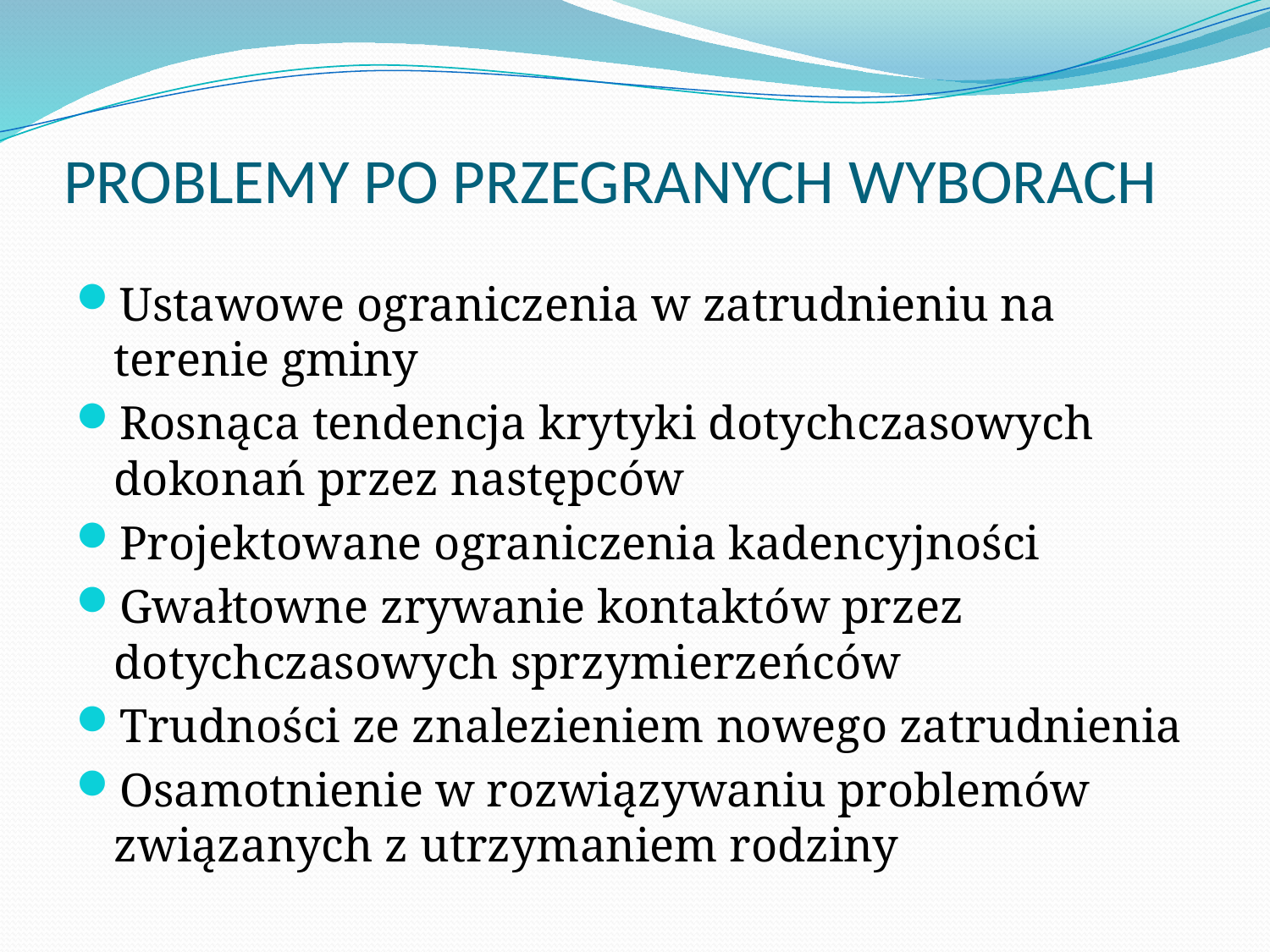

# PROBLEMY PO PRZEGRANYCH WYBORACH
Ustawowe ograniczenia w zatrudnieniu na terenie gminy
Rosnąca tendencja krytyki dotychczasowych dokonań przez następców
Projektowane ograniczenia kadencyjności
Gwałtowne zrywanie kontaktów przez dotychczasowych sprzymierzeńców
Trudności ze znalezieniem nowego zatrudnienia
Osamotnienie w rozwiązywaniu problemów związanych z utrzymaniem rodziny